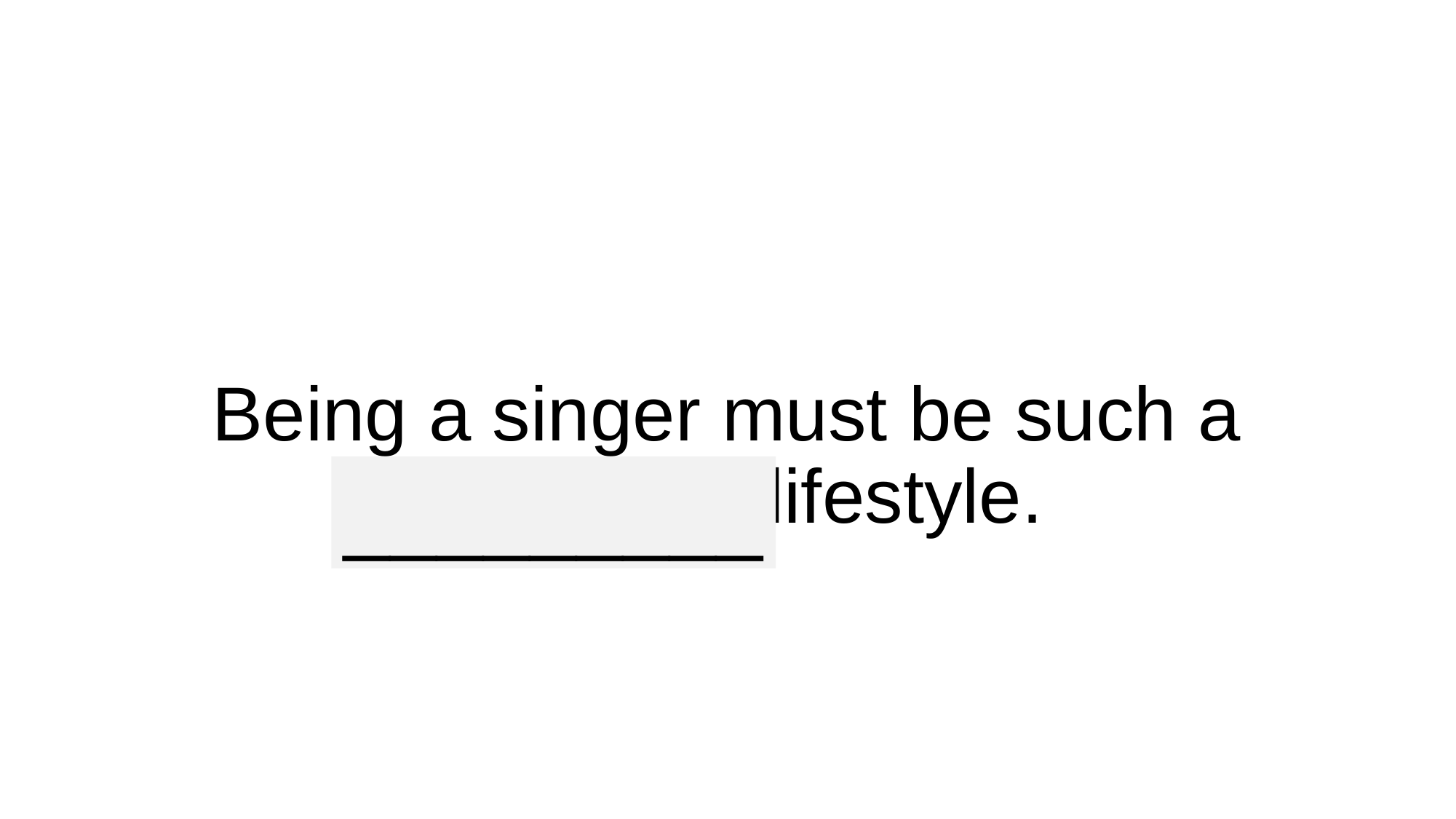

# Being a singer must be such a glamorous lifestyle.
_________